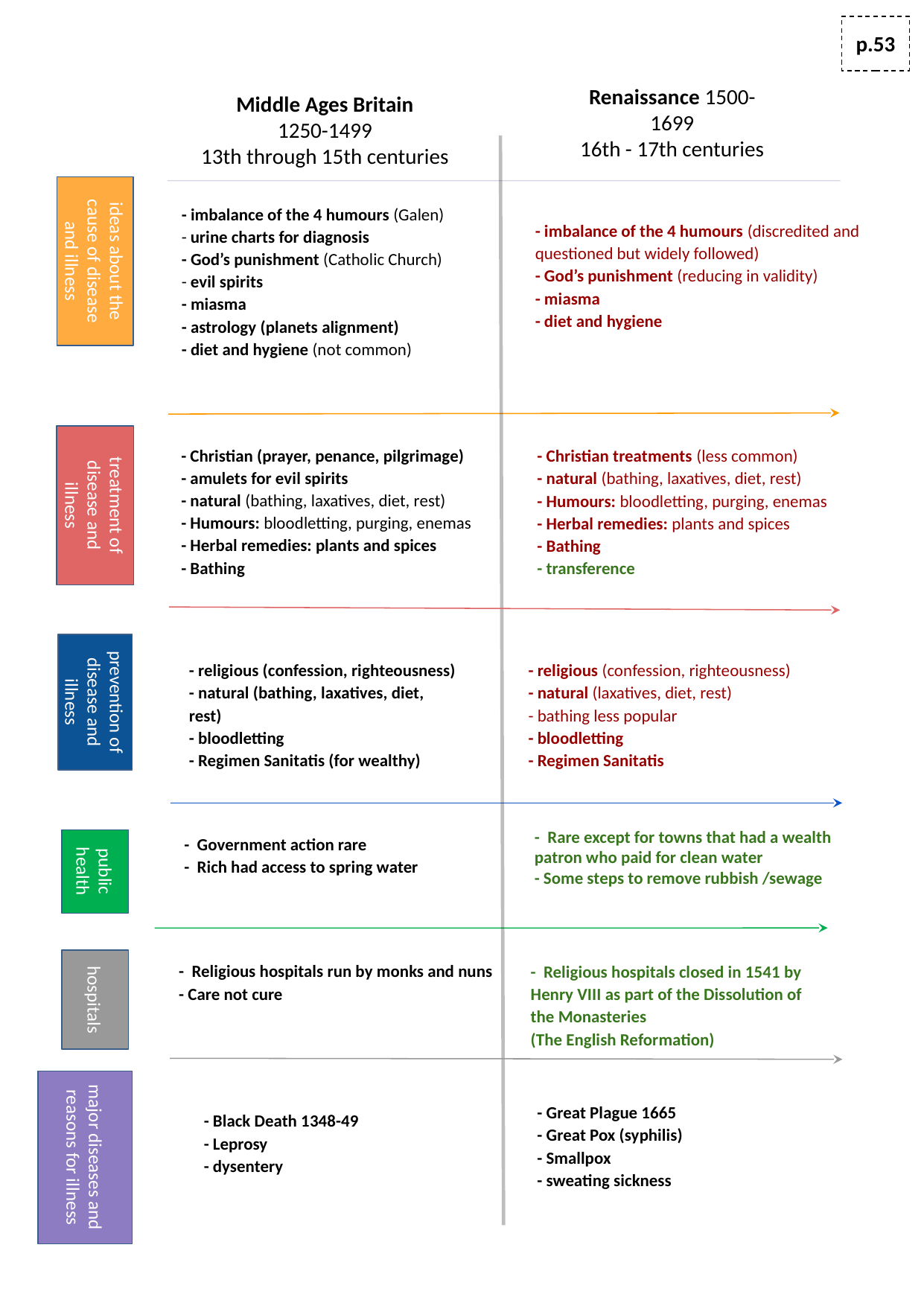

p.53
Renaissance 1500-1699
16th - 17th centuries
Middle Ages Britain
1250-1499
13th through 15th centuries
- imbalance of the 4 humours (Galen)
- urine charts for diagnosis
- God’s punishment (Catholic Church)
- evil spirits
- miasma
- astrology (planets alignment)
- diet and hygiene (not common)
- imbalance of the 4 humours (discredited and questioned but widely followed)
- God’s punishment (reducing in validity)
- miasma
- diet and hygiene
ideas about the cause of disease and illness
- Christian (prayer, penance, pilgrimage)
- amulets for evil spirits
- natural (bathing, laxatives, diet, rest)
- Humours: bloodletting, purging, enemas
- Herbal remedies: plants and spices
- Bathing
- Christian treatments (less common)
- natural (bathing, laxatives, diet, rest)
- Humours: bloodletting, purging, enemas
- Herbal remedies: plants and spices
- Bathing
- transference
treatment of disease and illness
- religious (confession, righteousness)
- natural (bathing, laxatives, diet, rest)
- bloodletting
- Regimen Sanitatis (for wealthy)
- religious (confession, righteousness)
- natural (laxatives, diet, rest)
- bathing less popular
- bloodletting
- Regimen Sanitatis
prevention of disease and illness
-  Rare except for towns that had a wealth patron who paid for clean water
- Some steps to remove rubbish /sewage
-  Government action rare
-  Rich had access to spring water
public health
-  Religious hospitals run by monks and nuns
- Care not cure
-  Religious hospitals closed in 1541 by Henry VIII as part of the Dissolution of the Monasteries
(The English Reformation)
hospitals
- Great Plague 1665
- Great Pox (syphilis)
- Smallpox
- sweating sickness
- Black Death 1348-49
- Leprosy
- dysentery
major diseases and reasons for illness